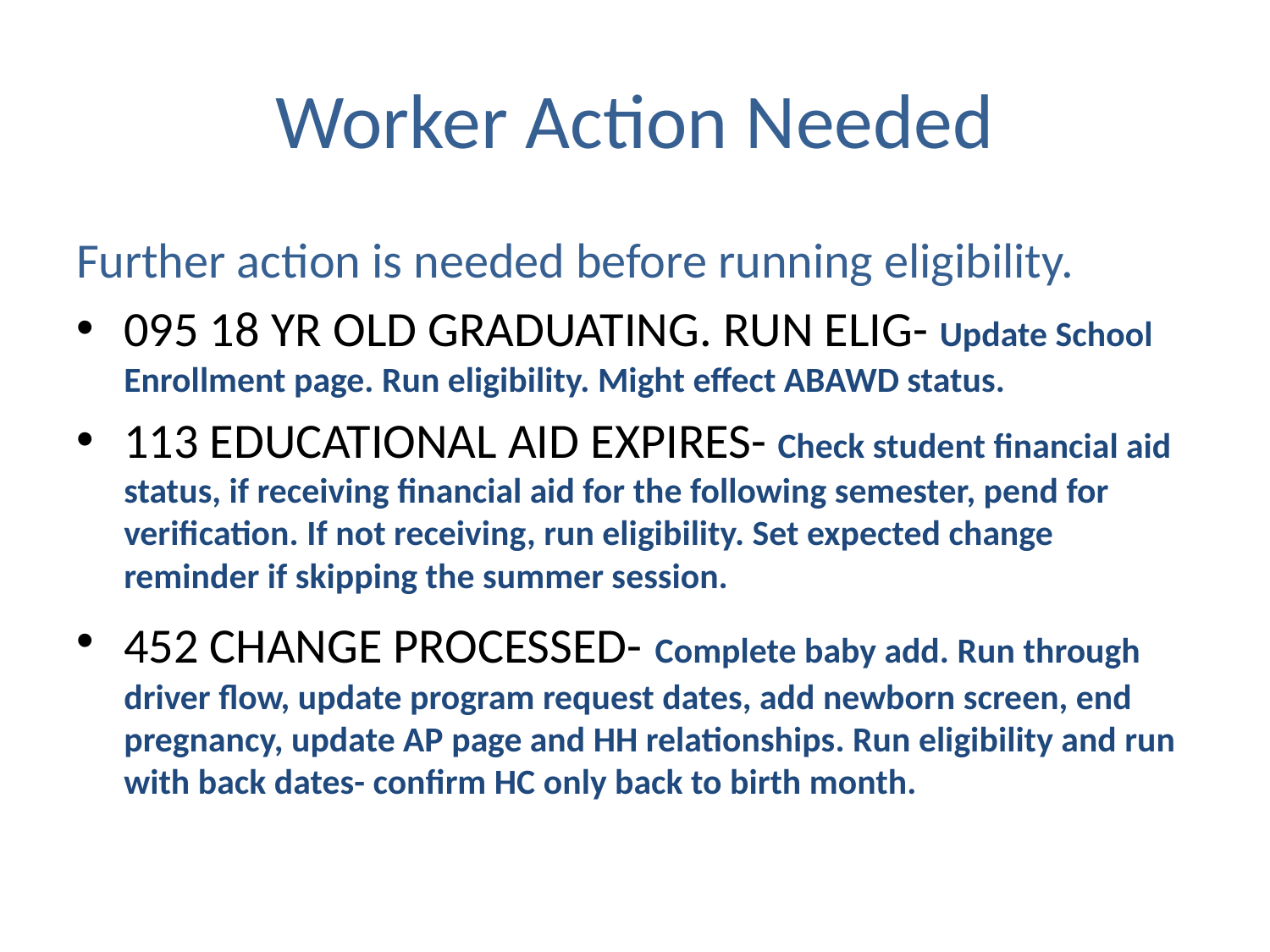

# Worker Action Needed
Further action is needed before running eligibility.
095 18 YR OLD GRADUATING. RUN ELIG- Update School Enrollment page. Run eligibility. Might effect ABAWD status.
113 EDUCATIONAL AID EXPIRES- Check student financial aid status, if receiving financial aid for the following semester, pend for verification. If not receiving, run eligibility. Set expected change reminder if skipping the summer session.
452 CHANGE PROCESSED- Complete baby add. Run through driver flow, update program request dates, add newborn screen, end pregnancy, update AP page and HH relationships. Run eligibility and run with back dates- confirm HC only back to birth month.